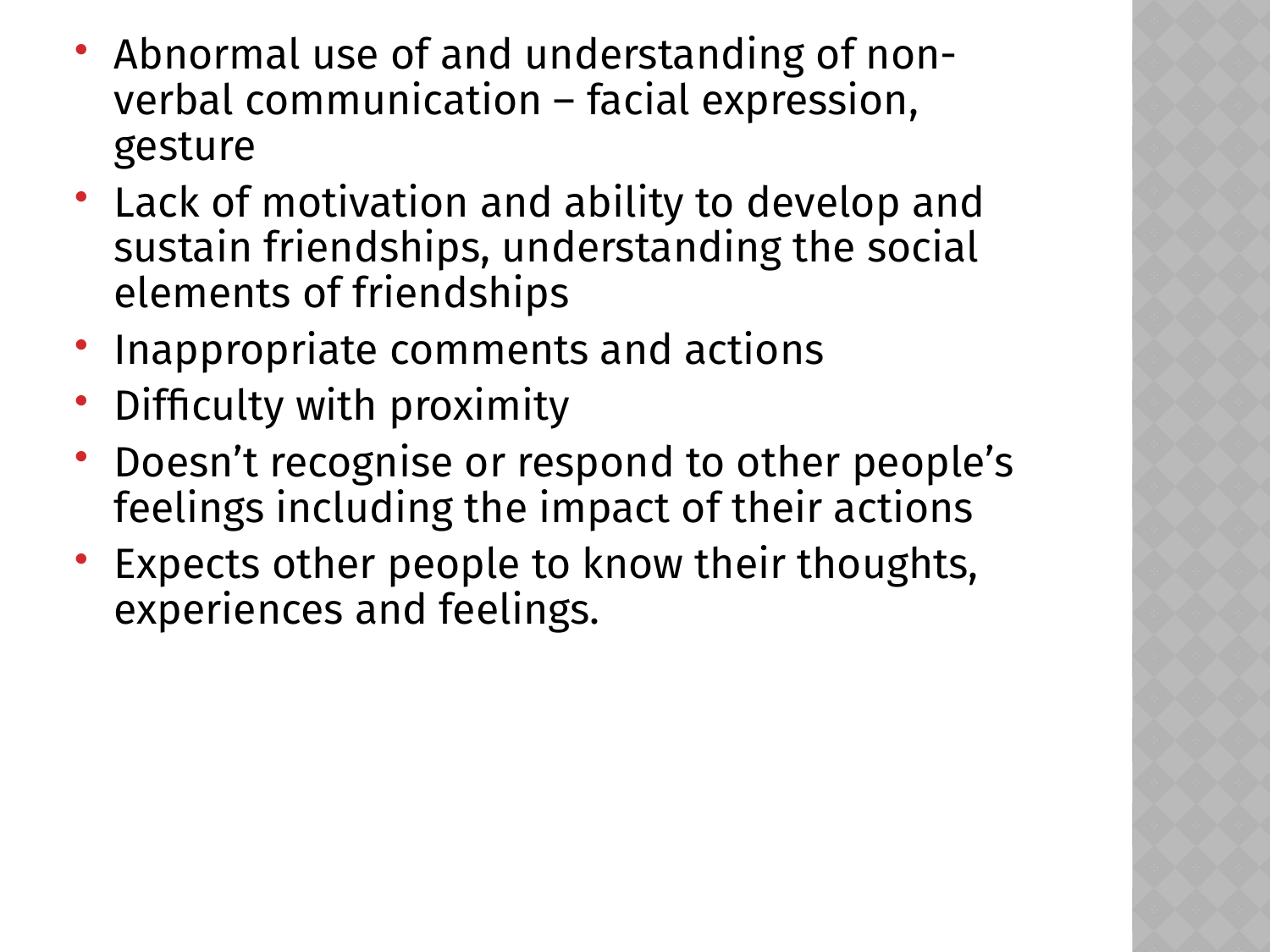

Abnormal use of and understanding of non-verbal communication – facial expression, gesture
Lack of motivation and ability to develop and sustain friendships, understanding the social elements of friendships
Inappropriate comments and actions
Difficulty with proximity
Doesn’t recognise or respond to other people’s feelings including the impact of their actions
Expects other people to know their thoughts, experiences and feelings.